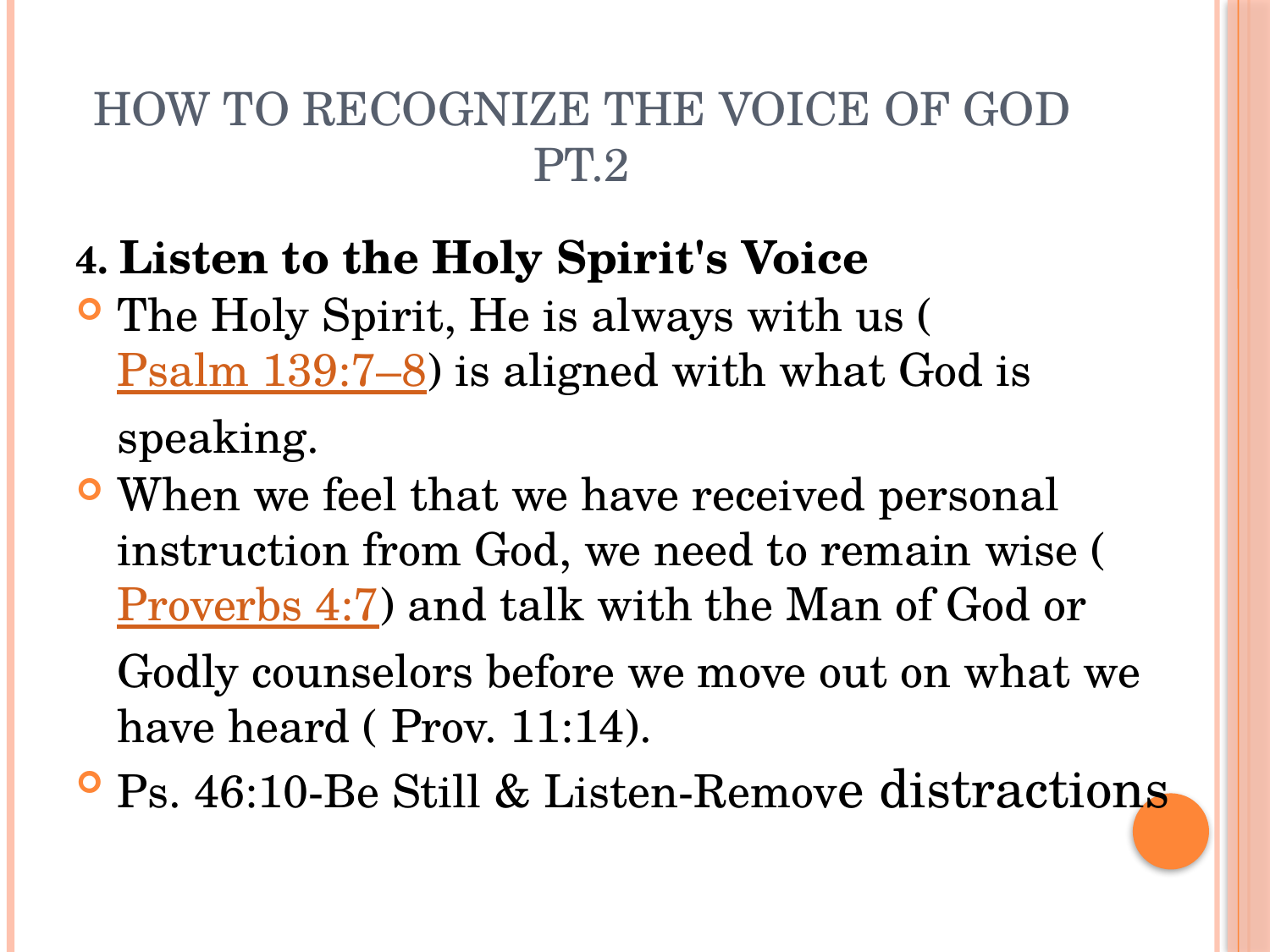

# How to Recognize the Voice of God pt.2
4. Listen to the Holy Spirit's Voice
The Holy Spirit, He is always with us (Psalm 139:7–8) is aligned with what God is speaking.
When we feel that we have received personal instruction from God, we need to remain wise (Proverbs 4:7) and talk with the Man of God or Godly counselors before we move out on what we have heard ( Prov. 11:14).
Ps. 46:10-Be Still & Listen-Remove distractions